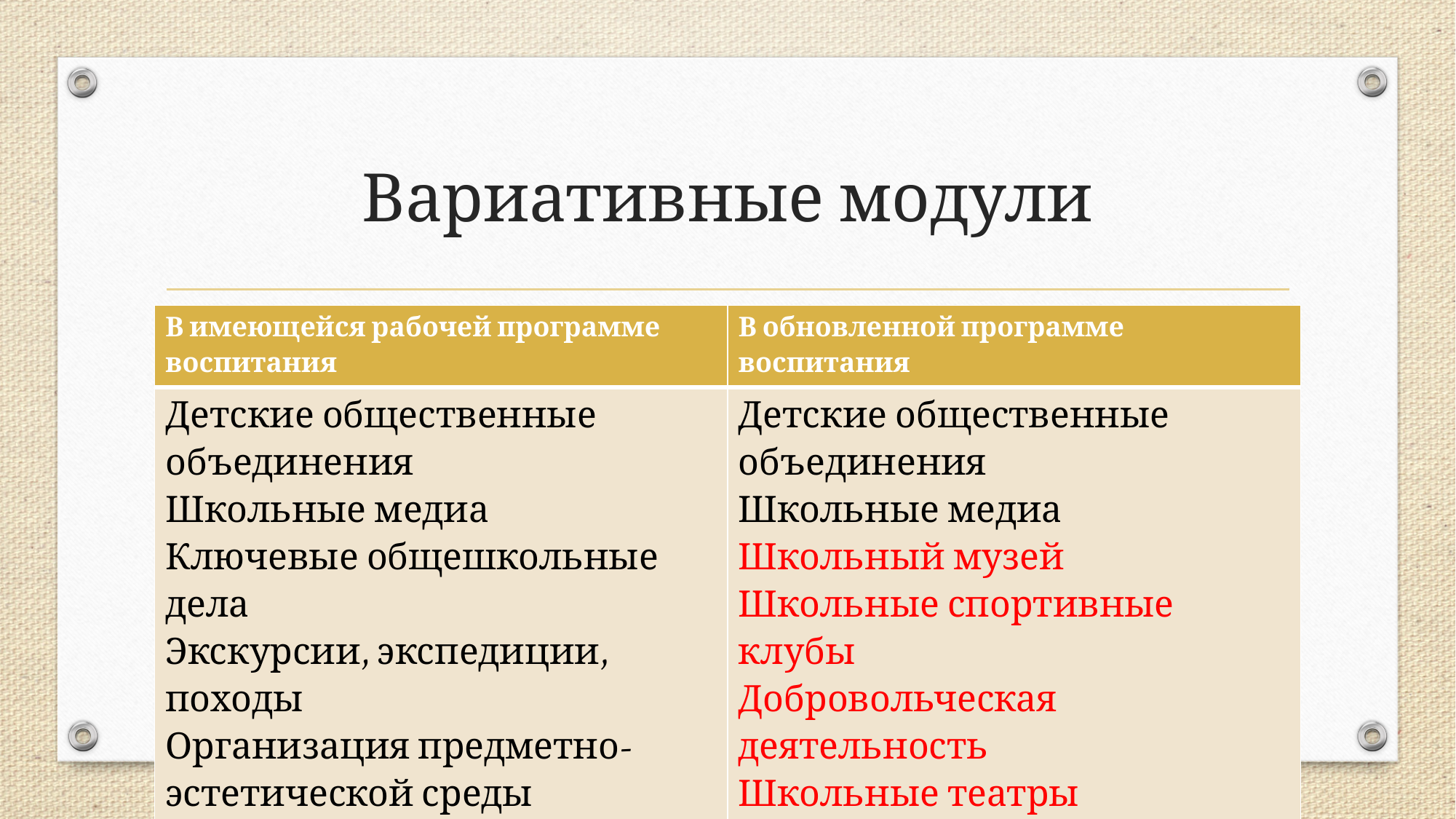

# Вариативные модули
| В имеющейся рабочей программе воспитания | В обновленной программе воспитания |
| --- | --- |
| Детские общественные объединения Школьные медиа Ключевые общешкольные дела Экскурсии, экспедиции, походы Организация предметно-эстетической среды | Детские общественные объединения Школьные медиа Школьный музей Школьные спортивные клубы Добровольческая деятельность Школьные театры |